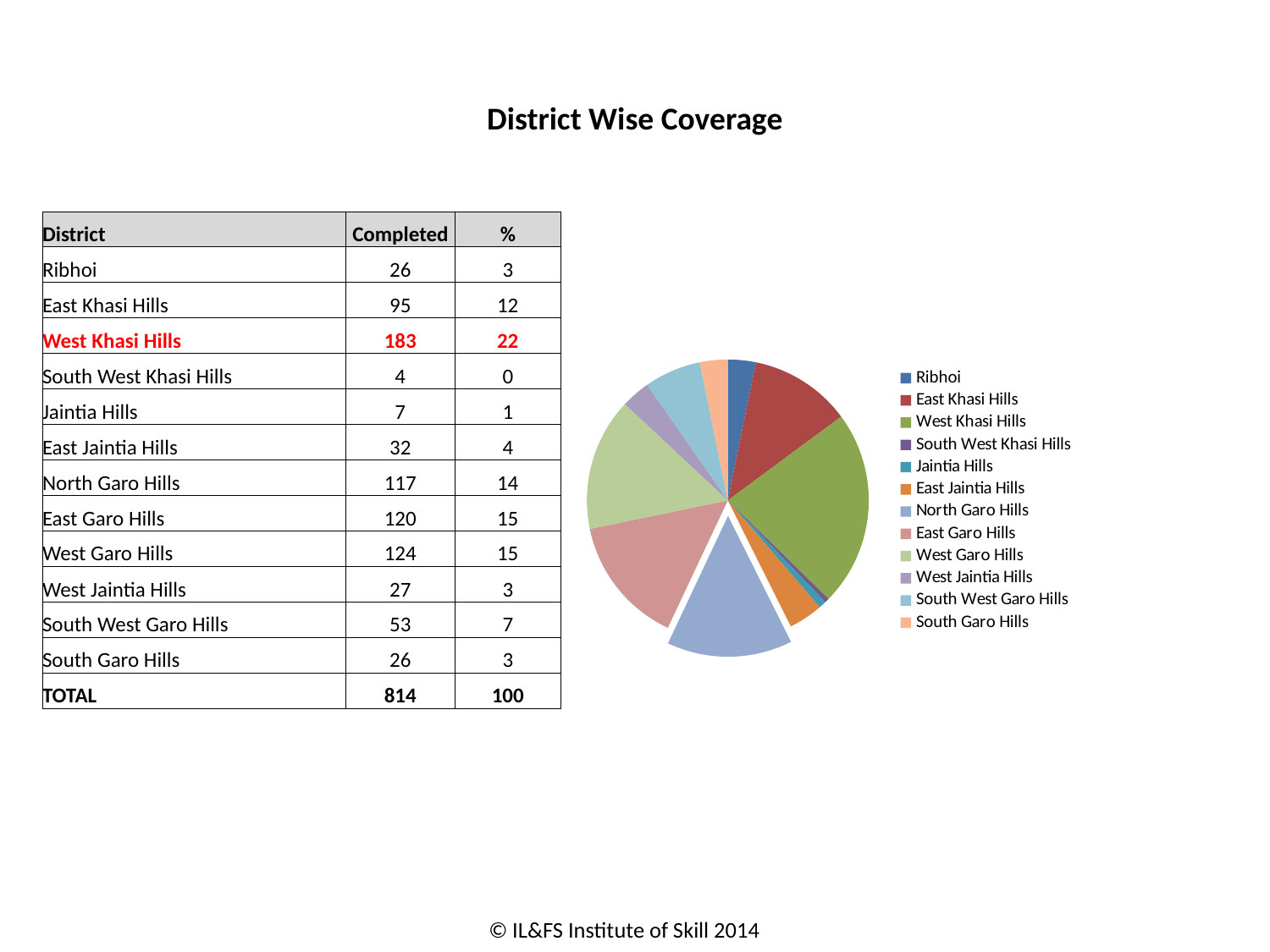

# District Wise Coverage

### Chart

| Category |  |
|---|---|
| Ribhoi | 26.0 |
| East Khasi Hills | 95.0 |
| West Khasi Hills | 183.0 |
| South West Khasi Hills | 4.0 |
| Jaintia Hills | 7.0 |
| East Jaintia Hills | 32.0 |
| North Garo Hills | 117.0 |
| East Garo Hills | 120.0 |
| West Garo Hills | 124.0 |
| West Jaintia Hills | 27.0 |
| South West Garo Hills | 53.0 |
| South Garo Hills | 26.0 |
| District | Completed | % |
| --- | --- | --- |
| Ribhoi | 26 | 3 |
| East Khasi Hills | 95 | 12 |
| West Khasi Hills | 183 | 22 |
| South West Khasi Hills | 4 | 0 |
| Jaintia Hills | 7 | 1 |
| East Jaintia Hills | 32 | 4 |
| North Garo Hills | 117 | 14 |
| East Garo Hills | 120 | 15 |
| West Garo Hills | 124 | 15 |
| West Jaintia Hills | 27 | 3 |
| South West Garo Hills | 53 | 7 |
| South Garo Hills | 26 | 3 |
| TOTAL | 814 | 100 |

© IL&FS Institute of Skill 2014